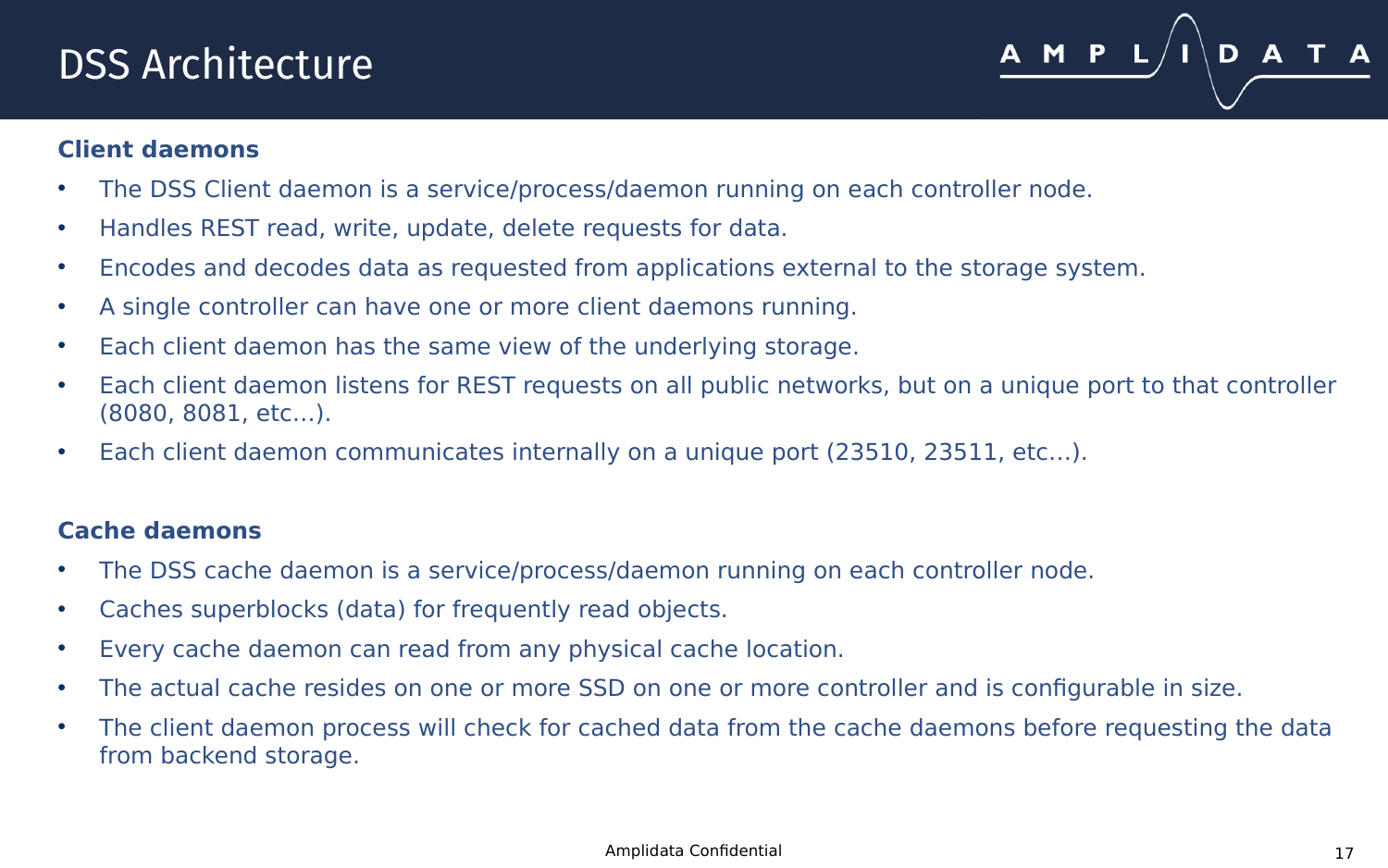

# DSS Architecture
Client daemons
The DSS Client daemon is a service/process/daemon running on each controller node.
Handles REST read, write, update, delete requests for data.
Encodes and decodes data as requested from applications external to the storage system.
A single controller can have one or more client daemons running.
Each client daemon has the same view of the underlying storage.
Each client daemon listens for REST requests on all public networks, but on a unique port to that controller (8080, 8081, etc…).
Each client daemon communicates internally on a unique port (23510, 23511, etc…).

Cache daemons
The DSS cache daemon is a service/process/daemon running on each controller node.
Caches superblocks (data) for frequently read objects.
Every cache daemon can read from any physical cache location.
The actual cache resides on one or more SSD on one or more controller and is configurable in size.
The client daemon process will check for cached data from the cache daemons before requesting the data from backend storage.
Amplidata Confidential
17